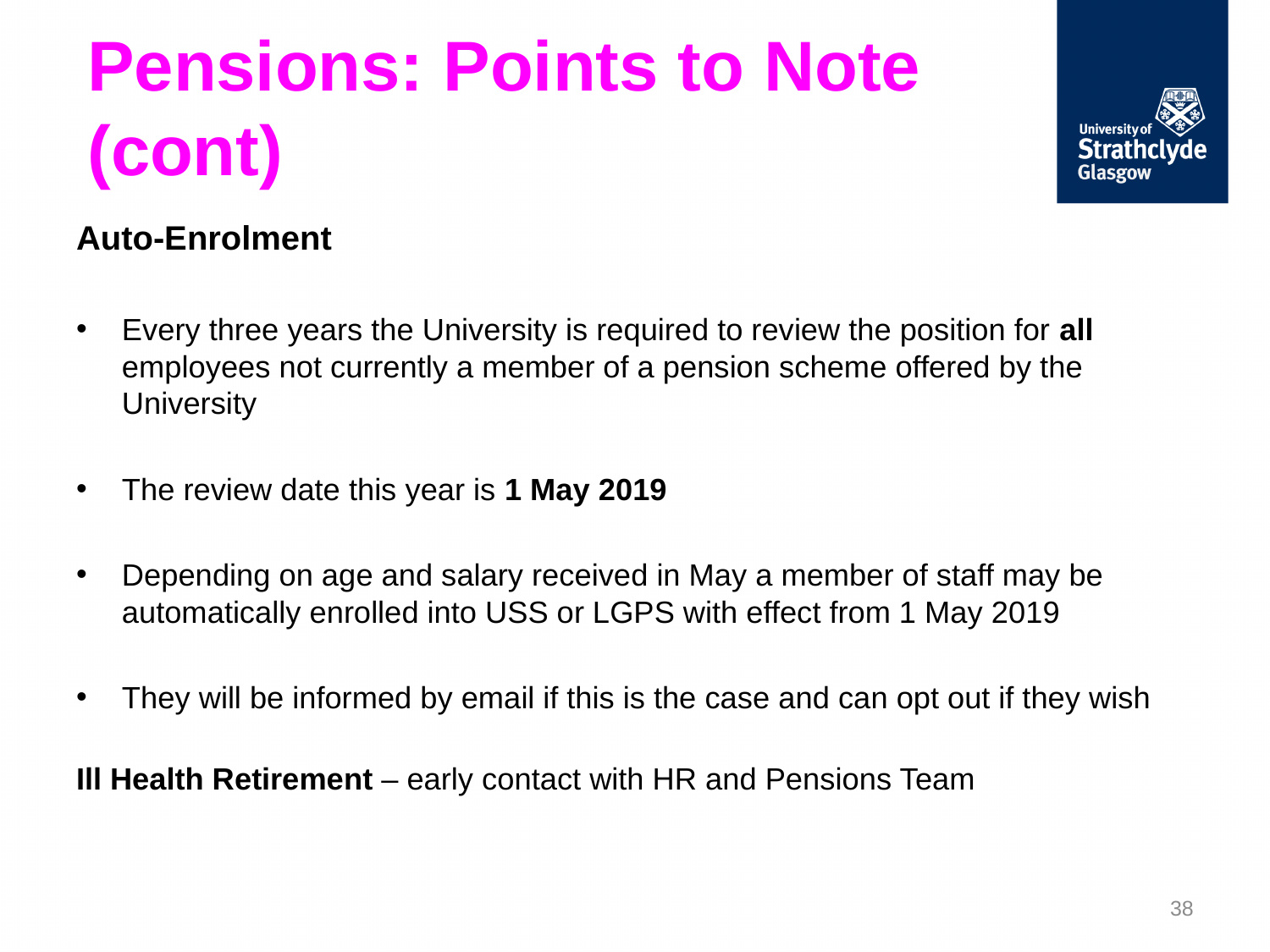

# Pensions: Points to Note (cont)
Auto-Enrolment

Every three years the University is required to review the position for all employees not currently a member of a pension scheme offered by the University

The review date this year is 1 May 2019

Depending on age and salary received in May a member of staff may be automatically enrolled into USS or LGPS with effect from 1 May 2019

They will be informed by email if this is the case and can opt out if they wish

Ill Health Retirement – early contact with HR and Pensions Team

38